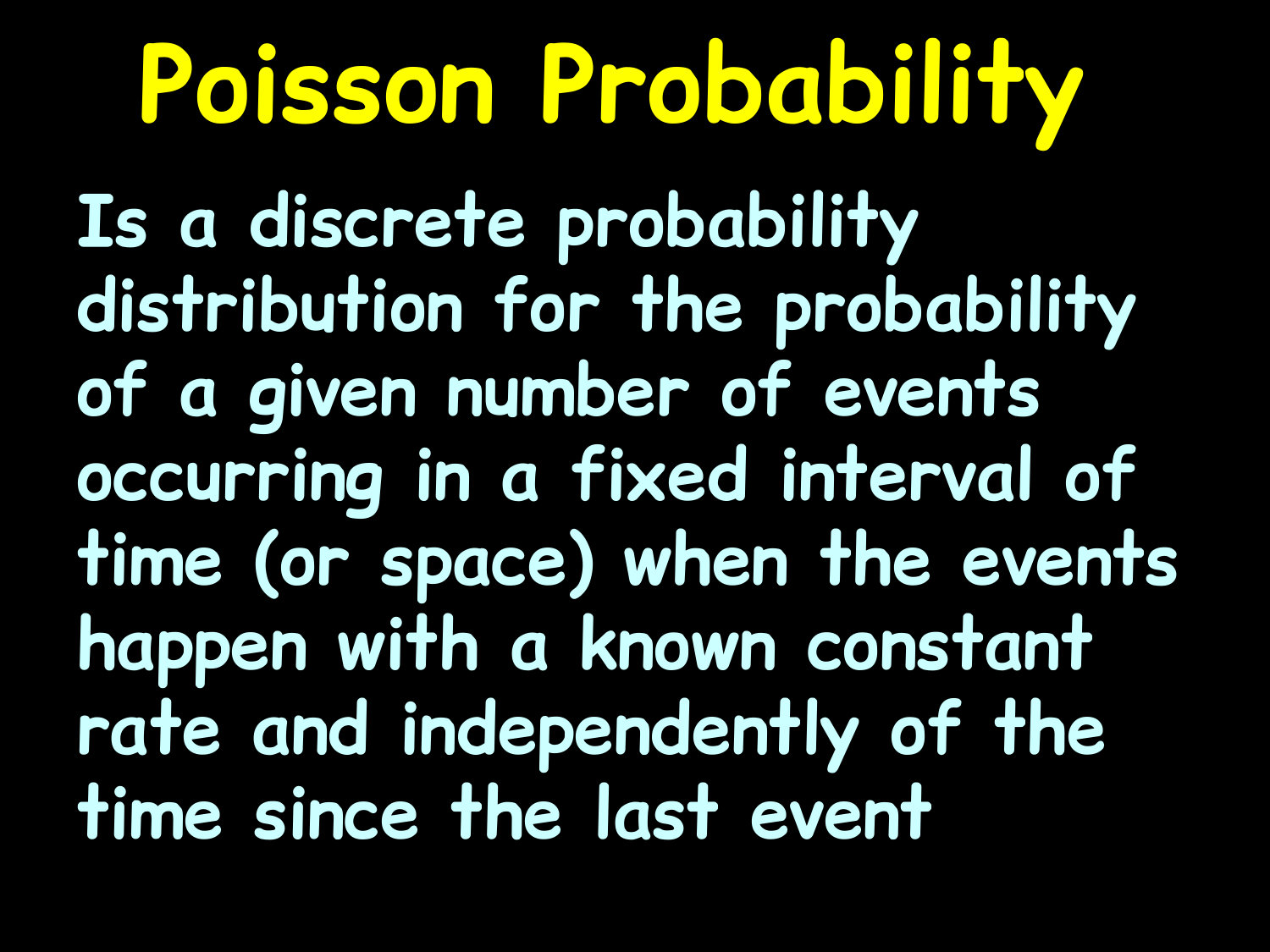

# Poisson Probability
Is a discrete probability distribution for the probability of a given number of events occurring in a fixed interval of time (or space) when the events happen with a known constant rate and independently of the time since the last event